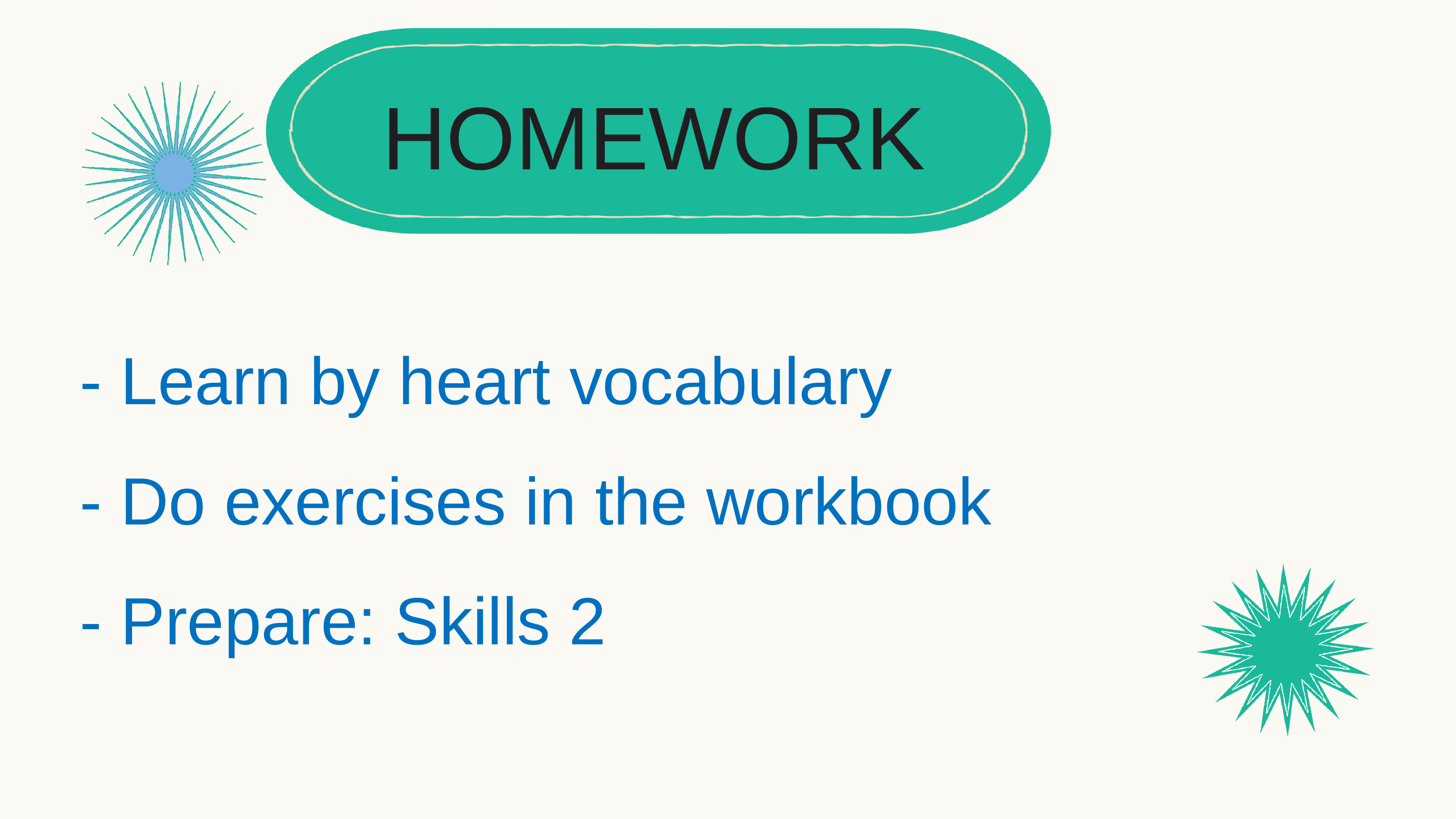

HOMEWORK
- Learn by heart vocabulary
- Do exercises in the workbook
- Prepare: Skills 2